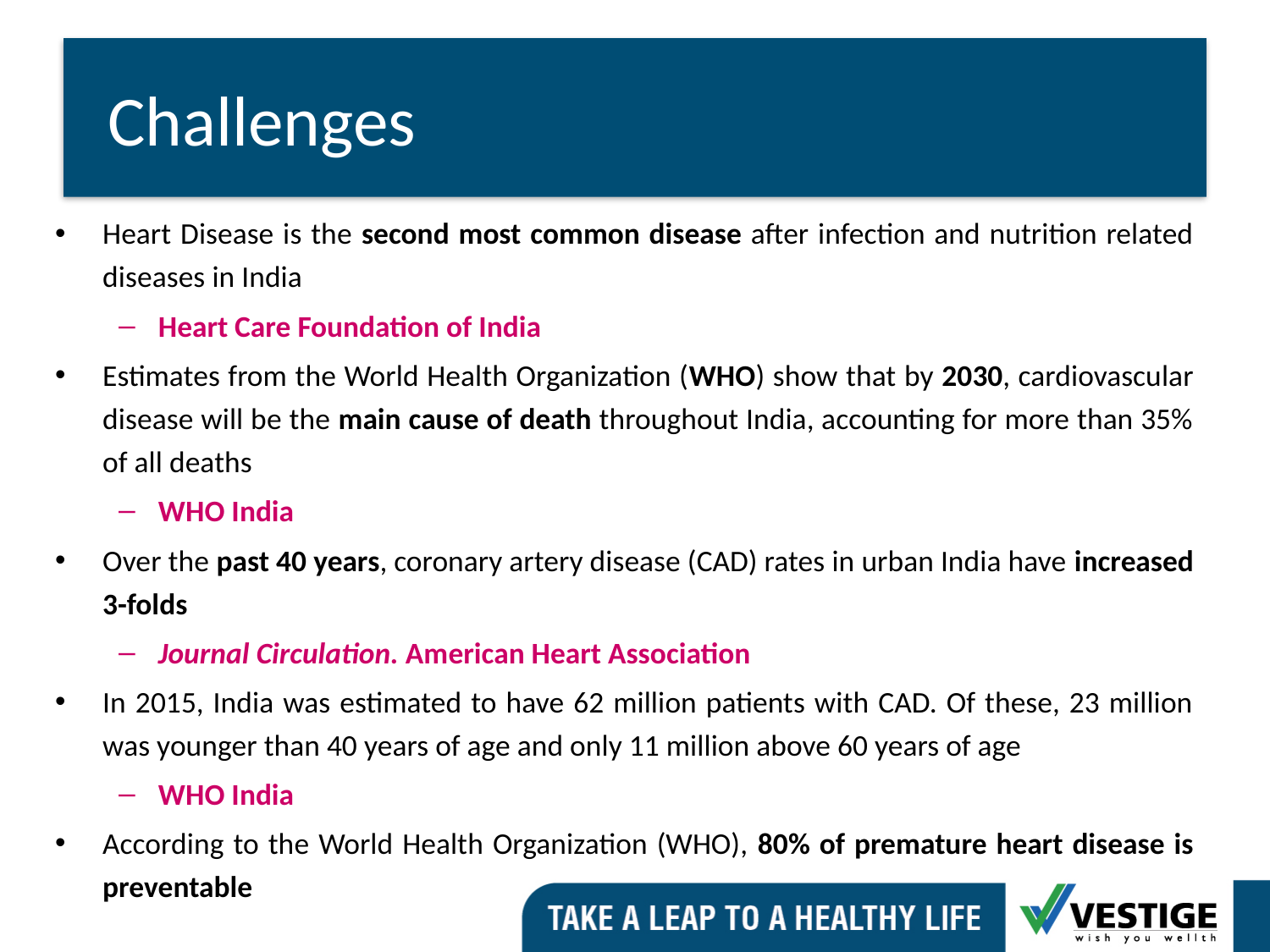

# Challenges
Heart Disease is the second most common disease after infection and nutrition related diseases in India
Heart Care Foundation of India
Estimates from the World Health Organization (WHO) show that by 2030, cardiovascular disease will be the main cause of death throughout India, accounting for more than 35% of all deaths
WHO India
Over the past 40 years, coronary artery disease (CAD) rates in urban India have increased 3-folds
Journal Circulation. American Heart Association
In 2015, India was estimated to have 62 million patients with CAD. Of these, 23 million was younger than 40 years of age and only 11 million above 60 years of age
WHO India
According to the World Health Organization (WHO), 80% of premature heart disease is preventable